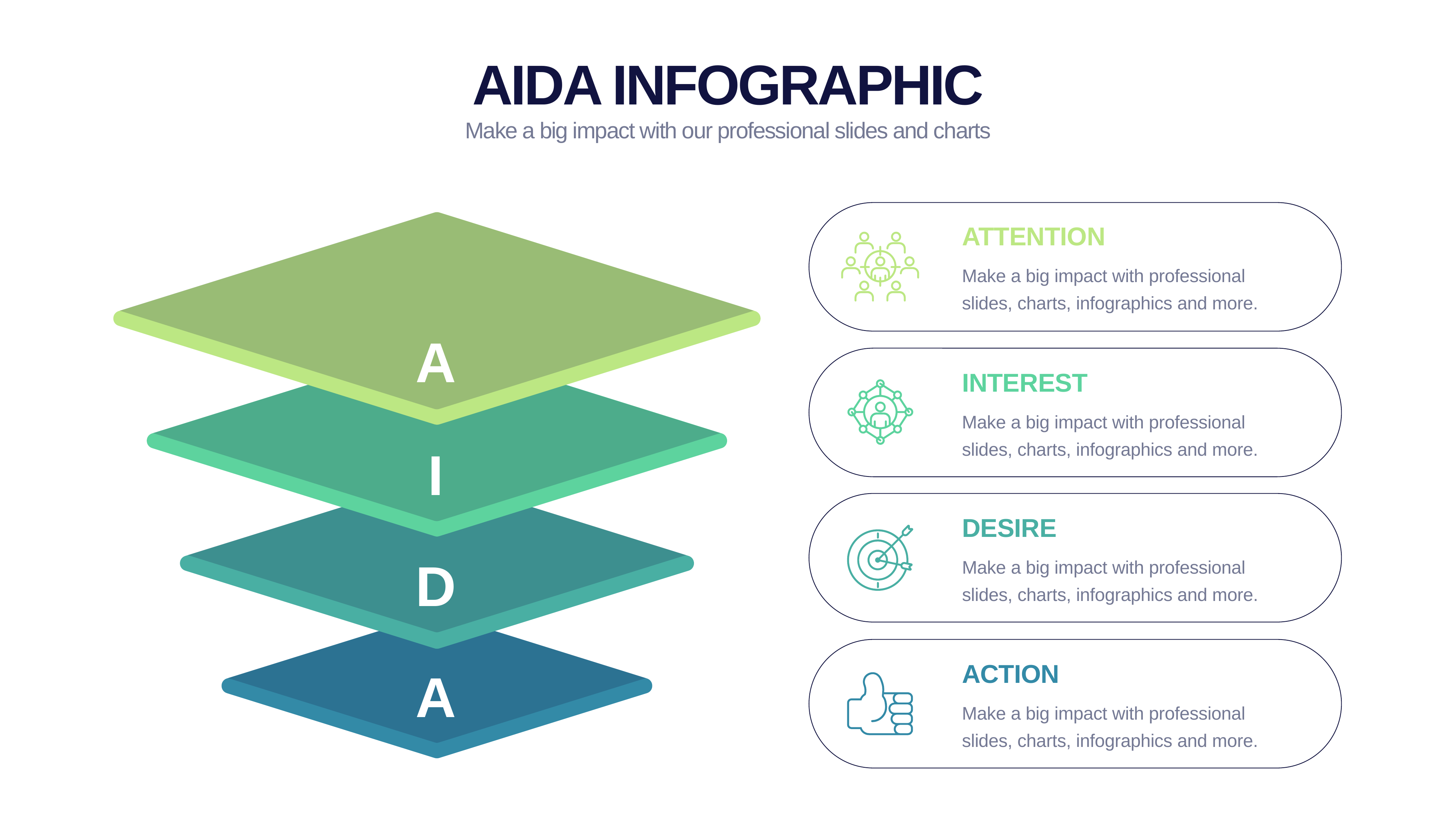

AIDA INFOGRAPHIC
Make a big impact with our professional slides and charts

ATTENTION

Make a big impact with professional slides, charts, infographics and more.
A

INTEREST

Make a big impact with professional slides, charts, infographics and more.
I

DESIRE

D
Make a big impact with professional slides, charts, infographics and more.

ACTION
A

Make a big impact with professional slides, charts, infographics and more.